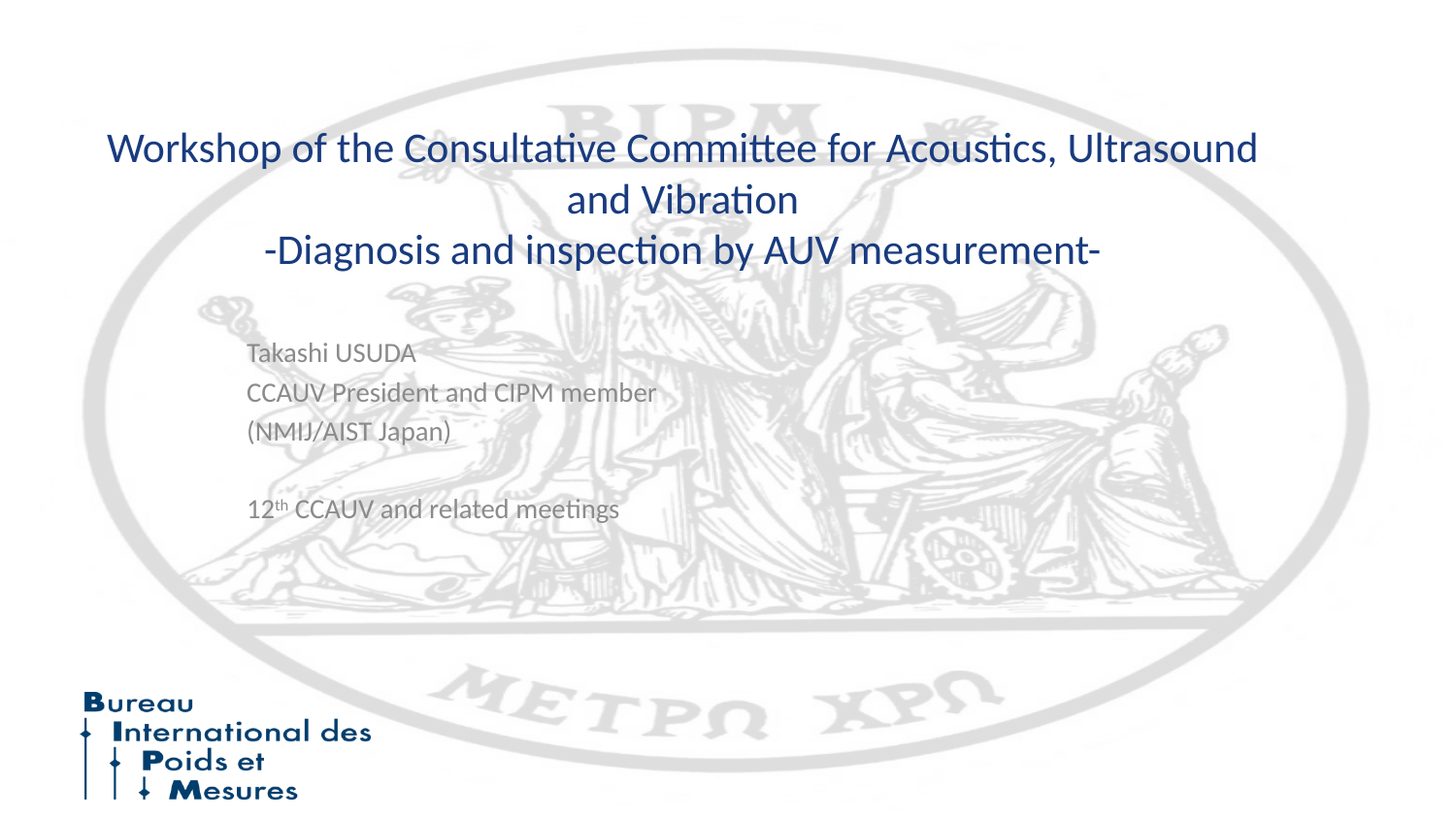

# Workshop of the Consultative Committee for Acoustics, Ultrasound and Vibration -Diagnosis and inspection by AUV measurement-
Takashi USUDA
CCAUV President and CIPM member
(NMIJ/AIST Japan)

12th CCAUV and related meetings